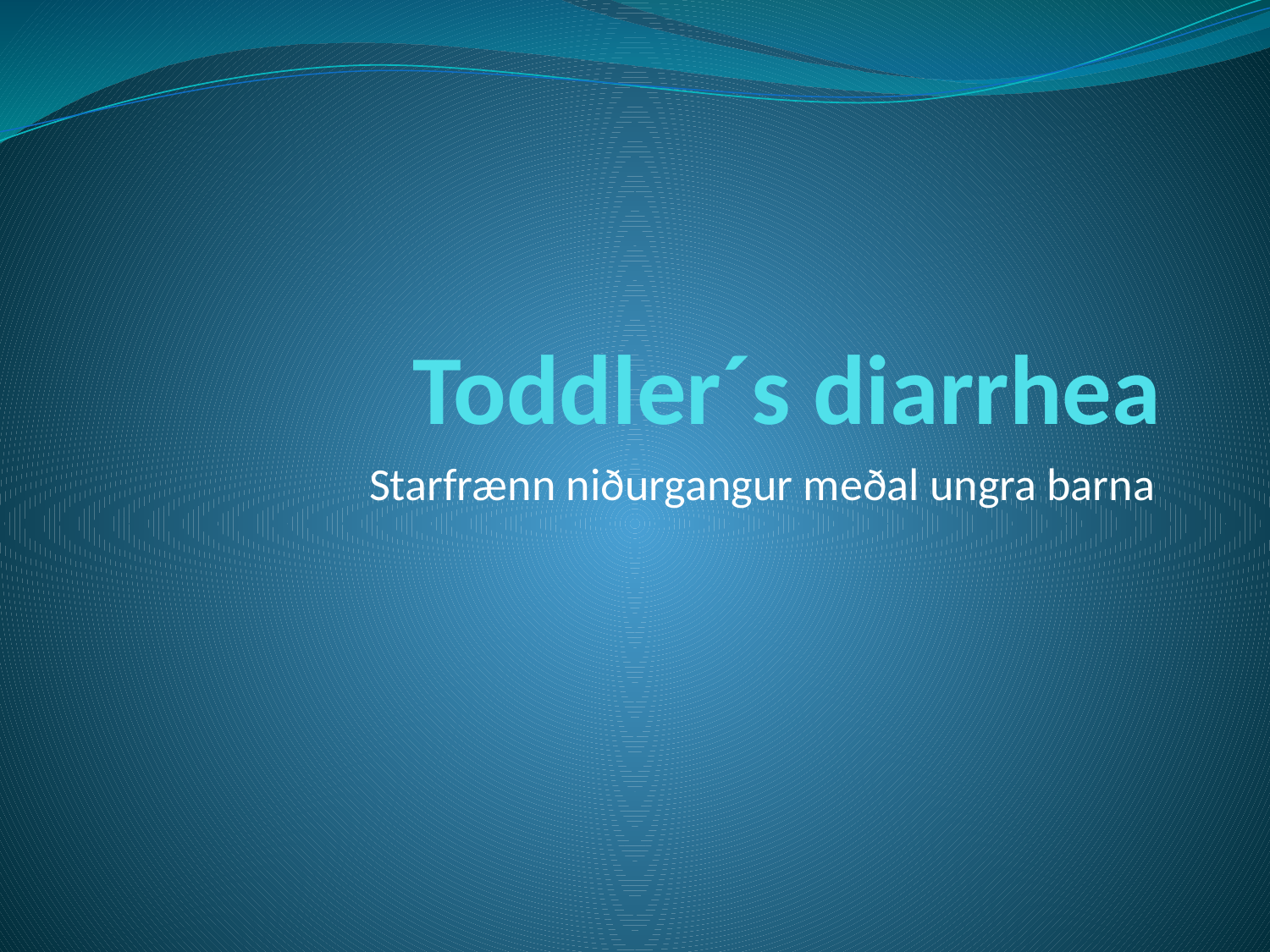

# Toddler´s diarrhea
Starfrænn niðurgangur meðal ungra barna